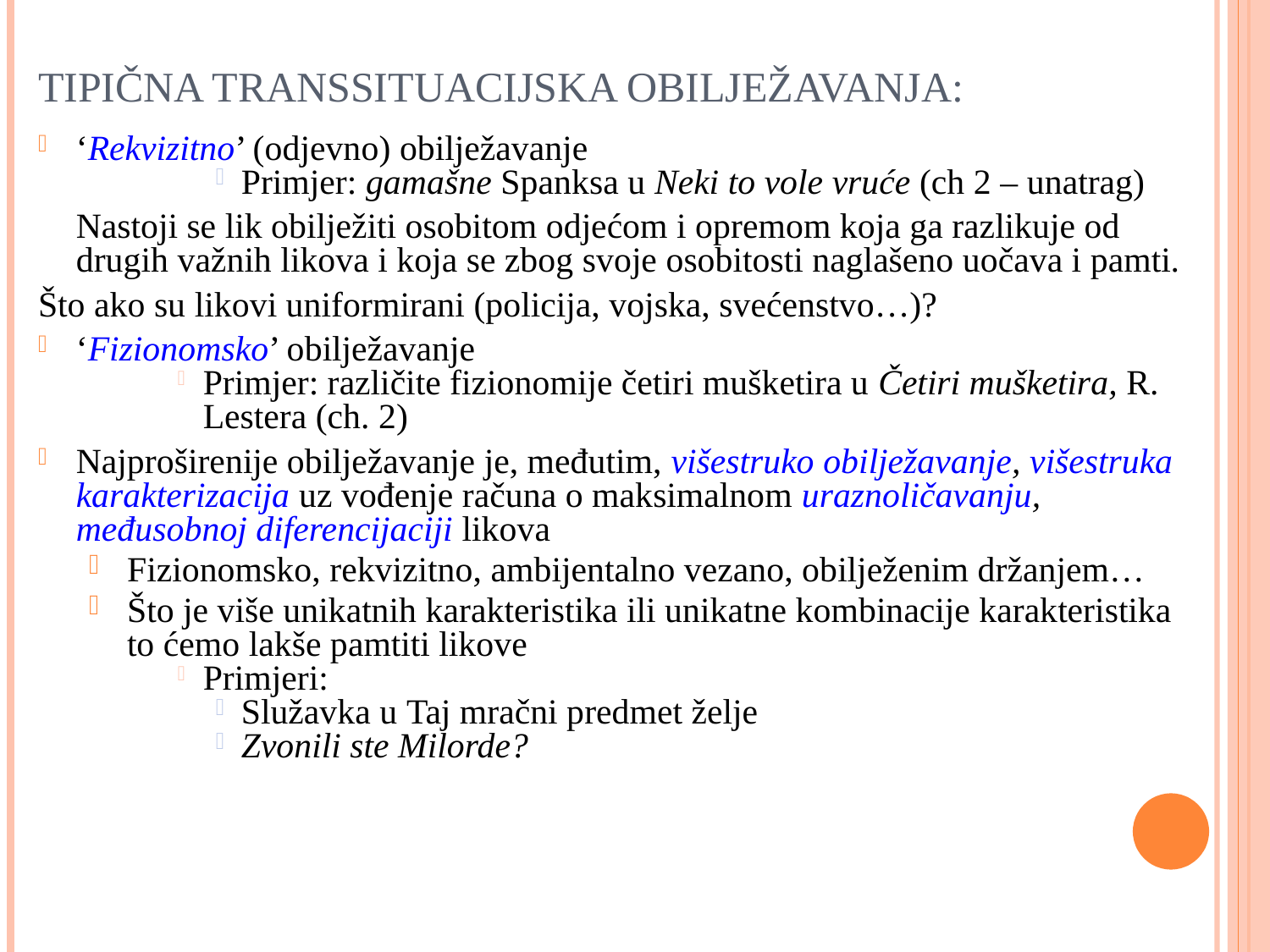

TIPIČNA TRANSSITUACIJSKA OBILJEŽAVANJA:
‘Rekvizitno’ (odjevno) obilježavanje
Primjer: gamašne Spanksa u Neki to vole vruće (ch 2 – unatrag)
	Nastoji se lik obilježiti osobitom odjećom i opremom koja ga razlikuje od drugih važnih likova i koja se zbog svoje osobitosti naglašeno uočava i pamti.
Što ako su likovi uniformirani (policija, vojska, svećenstvo…)?
‘Fizionomsko’ obilježavanje
Primjer: različite fizionomije četiri mušketira u Četiri mušketira, R. Lestera (ch. 2)
Najproširenije obilježavanje je, međutim, višestruko obilježavanje, višestruka karakterizacija uz vođenje računa o maksimalnom uraznoličavanju, međusobnoj diferencijaciji likova
Fizionomsko, rekvizitno, ambijentalno vezano, obilježenim držanjem…
Što je više unikatnih karakteristika ili unikatne kombinacije karakteristika to ćemo lakše pamtiti likove
Primjeri:
Služavka u Taj mračni predmet želje
Zvonili ste Milorde?